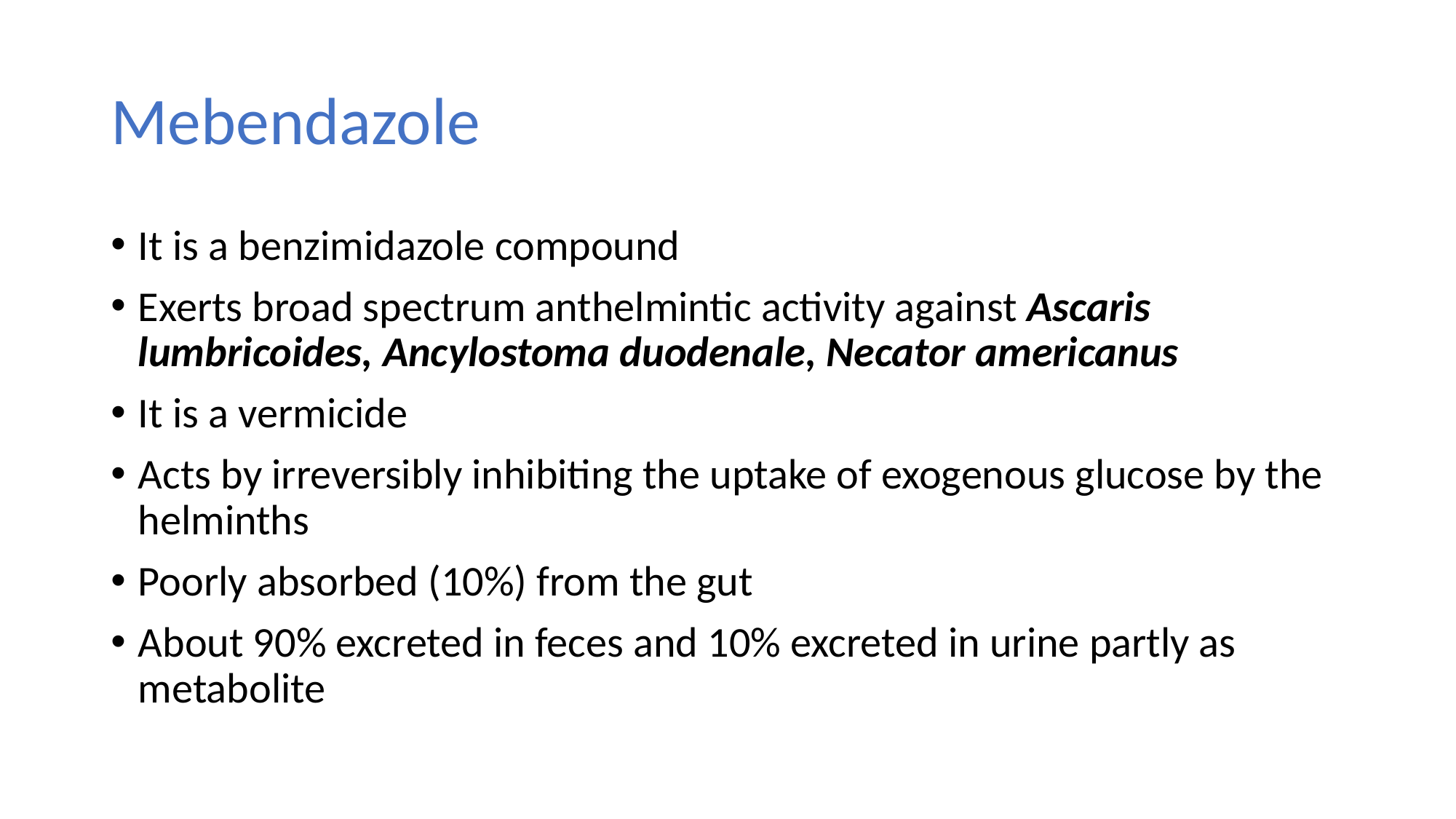

# Mebendazole
It is a benzimidazole compound
Exerts broad spectrum anthelmintic activity against Ascaris lumbricoides, Ancylostoma duodenale, Necator americanus
It is a vermicide
Acts by irreversibly inhibiting the uptake of exogenous glucose by the helminths
Poorly absorbed (10%) from the gut
About 90% excreted in feces and 10% excreted in urine partly as metabolite